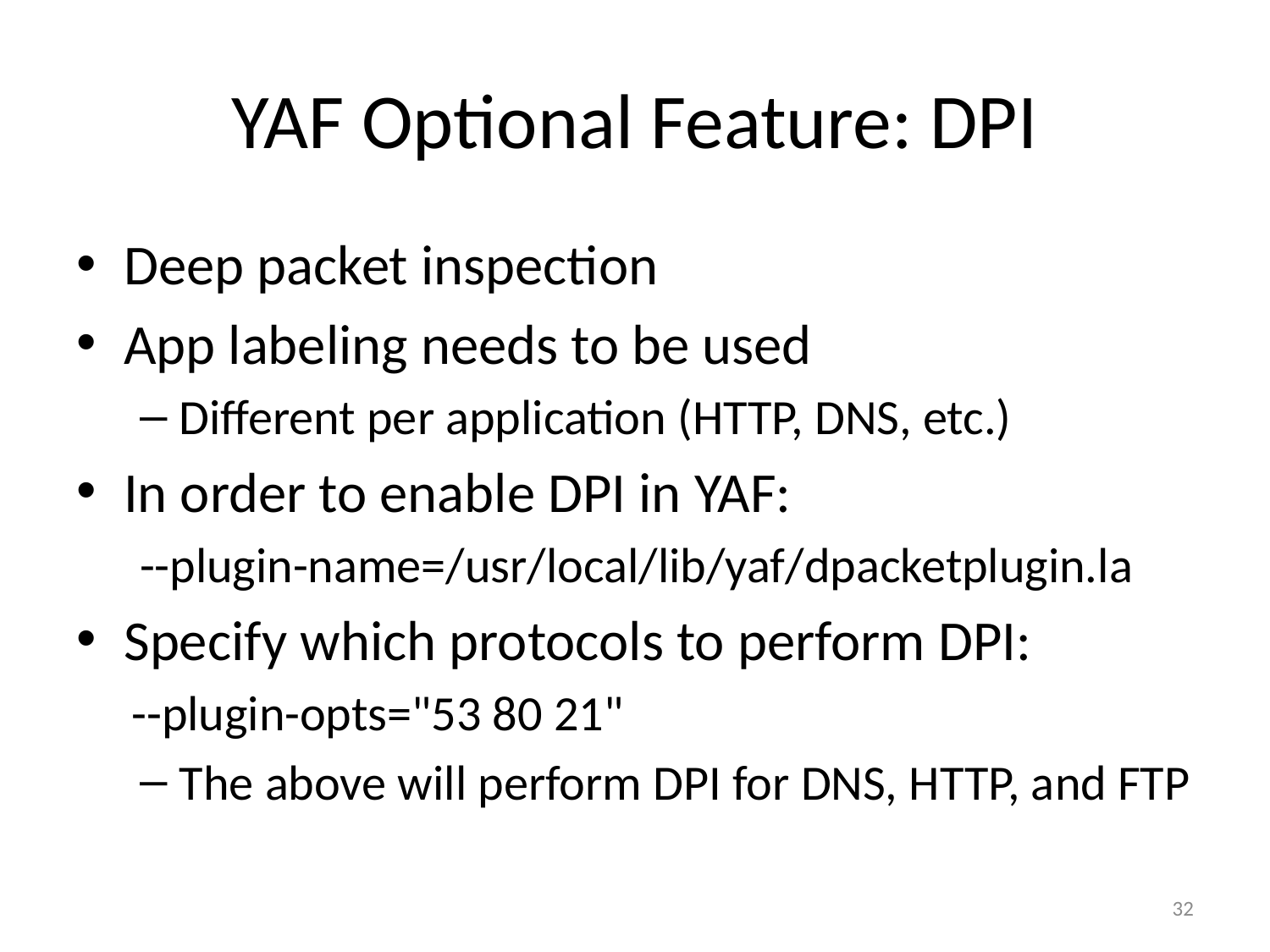

# YAF Optional Feature: DPI
Deep packet inspection
App labeling needs to be used
Different per application (HTTP, DNS, etc.)
In order to enable DPI in YAF:
--plugin-name=/usr/local/lib/yaf/dpacketplugin.la
Specify which protocols to perform DPI:
--plugin-opts="53 80 21"
The above will perform DPI for DNS, HTTP, and FTP

32